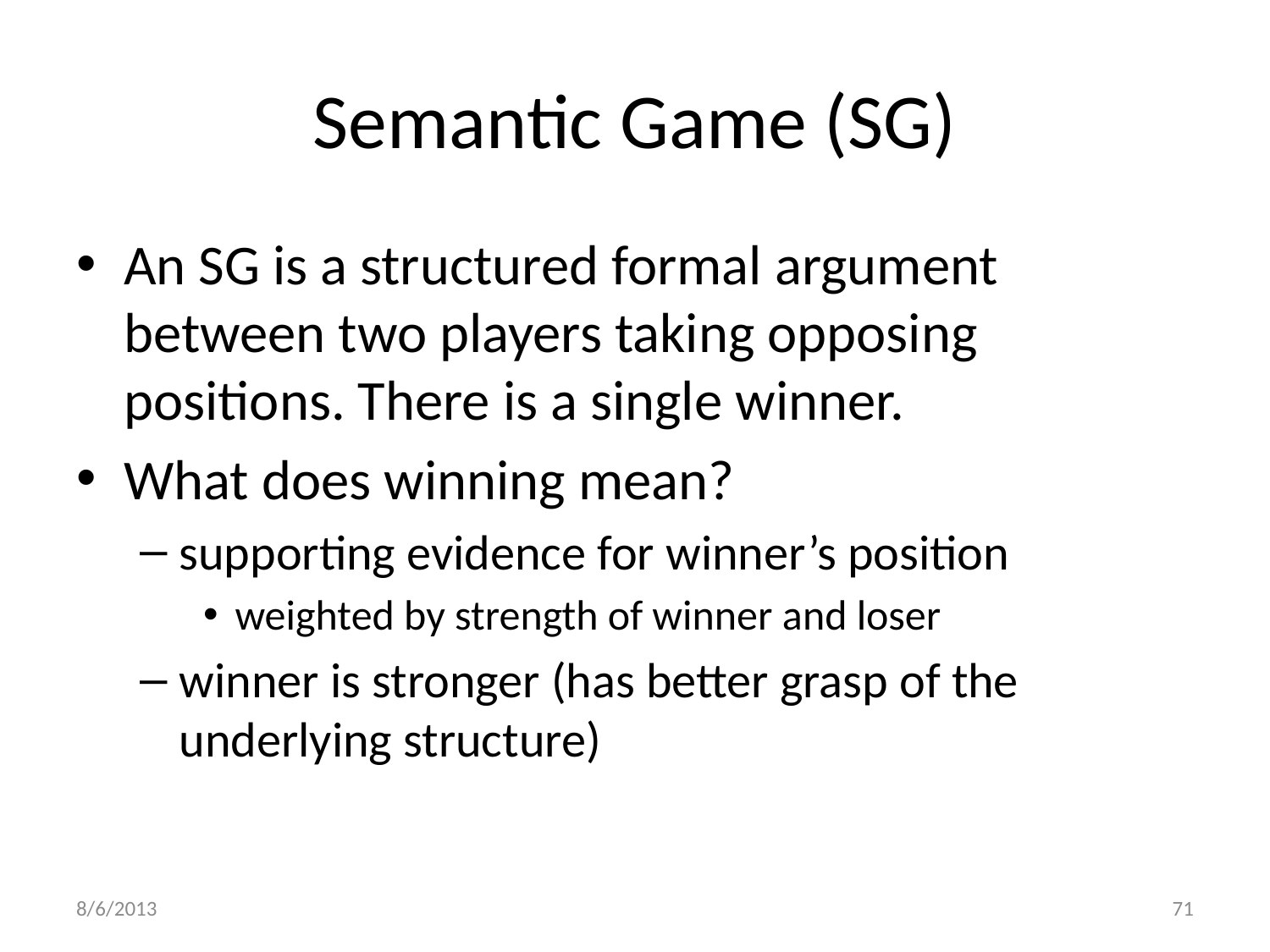

# Semantic Game (SG)
An SG is a structured formal argument between two players taking opposing positions. There is a single winner.
What does winning mean?
supporting evidence for winner’s position
weighted by strength of winner and loser
winner is stronger (has better grasp of the underlying structure)
8/6/2013
71